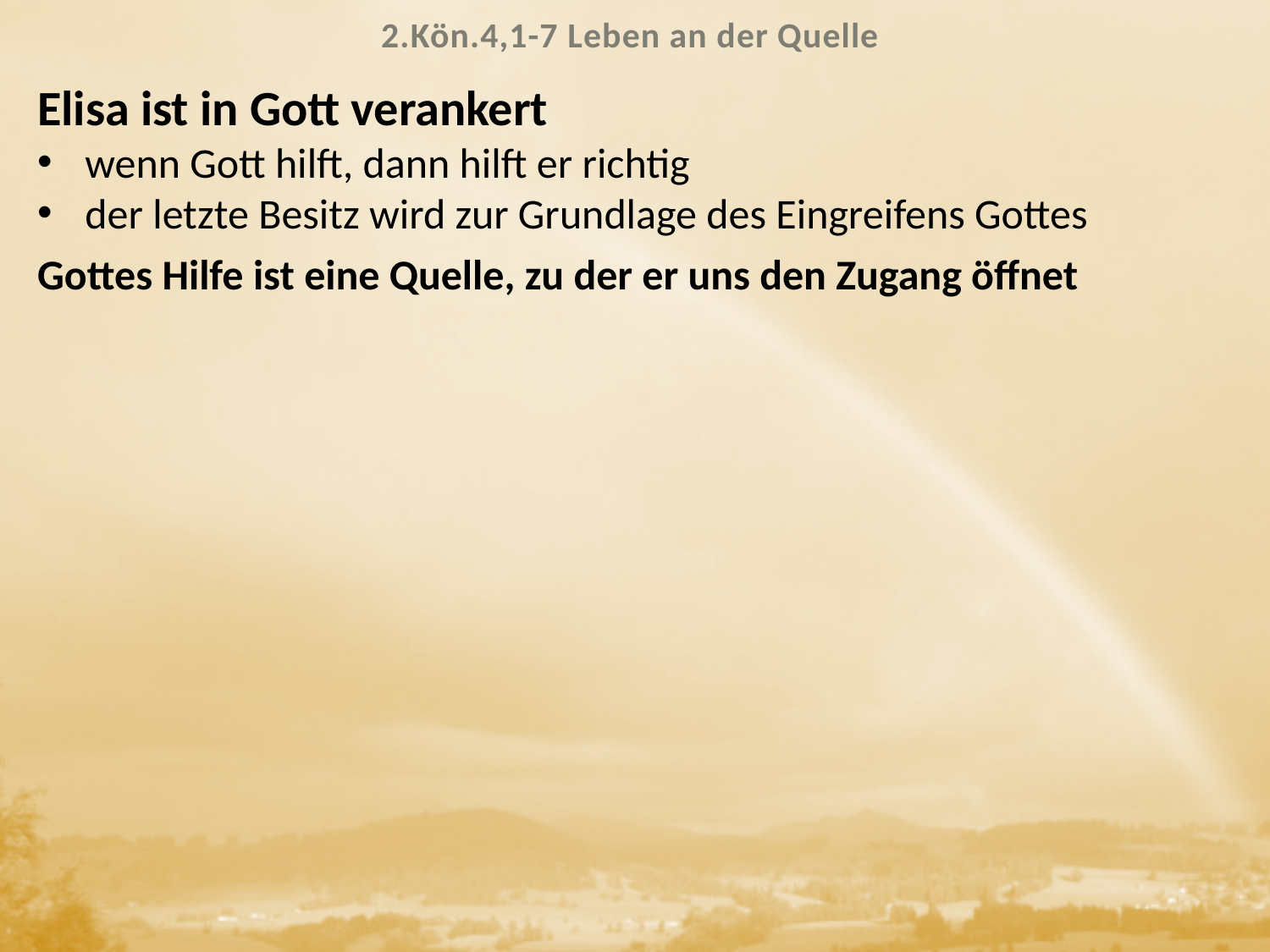

2.Kön.4,1-7 Leben an der Quelle
Elisa ist in Gott verankert
wenn Gott hilft, dann hilft er richtig
der letzte Besitz wird zur Grundlage des Eingreifens Gottes
Gottes Hilfe ist eine Quelle, zu der er uns den Zugang öffnet